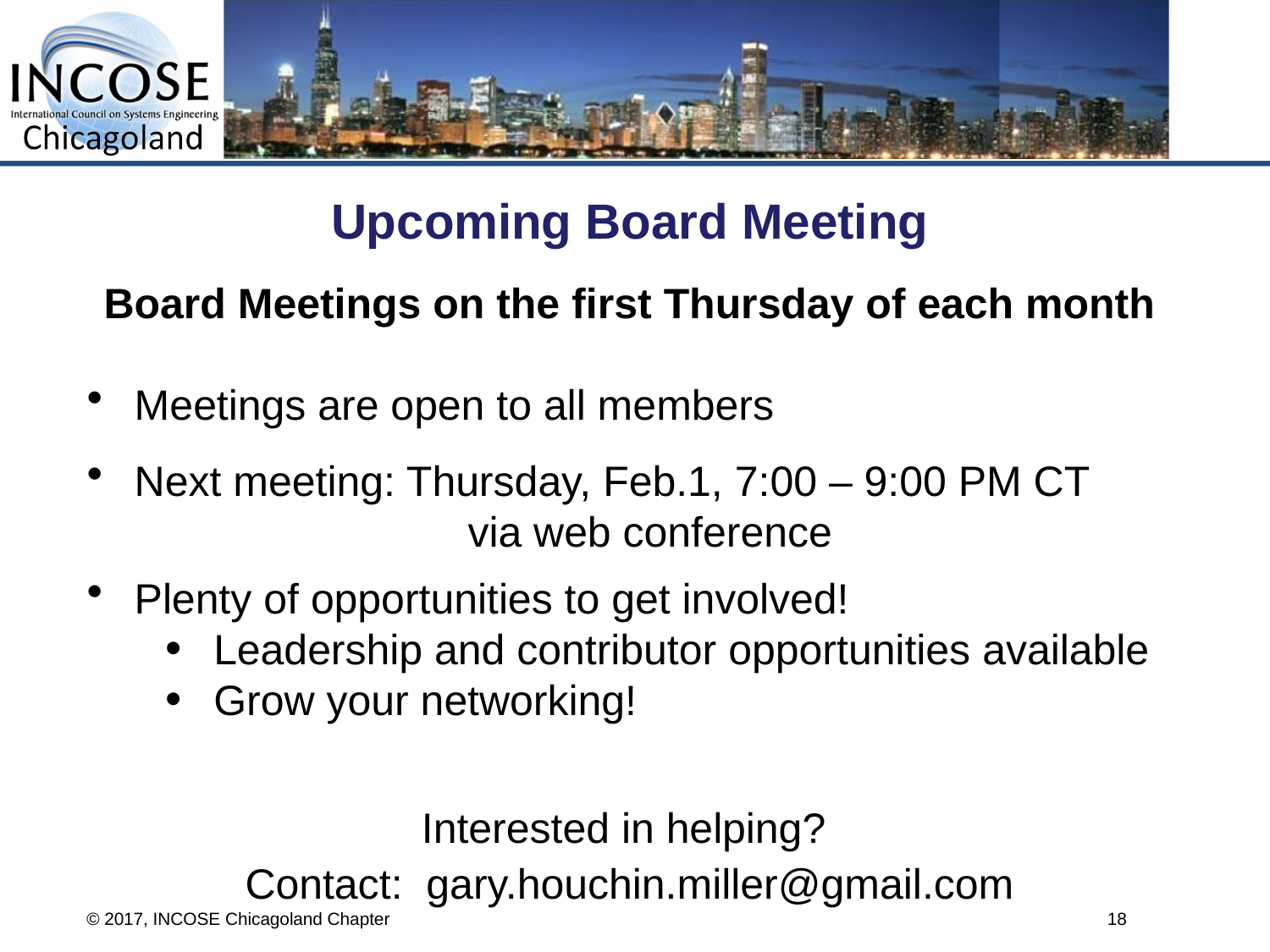

# Upcoming Board Meeting
Board Meetings on the first Thursday of each month

Meetings are open to all members

Next meeting: Thursday, Feb.1, 7:00 – 9:00 PM CT
			via web conference
Plenty of opportunities to get involved!
Leadership and contributor opportunities available
Grow your networking!

Interested in helping?
Contact:  gary.houchin.miller@gmail.com